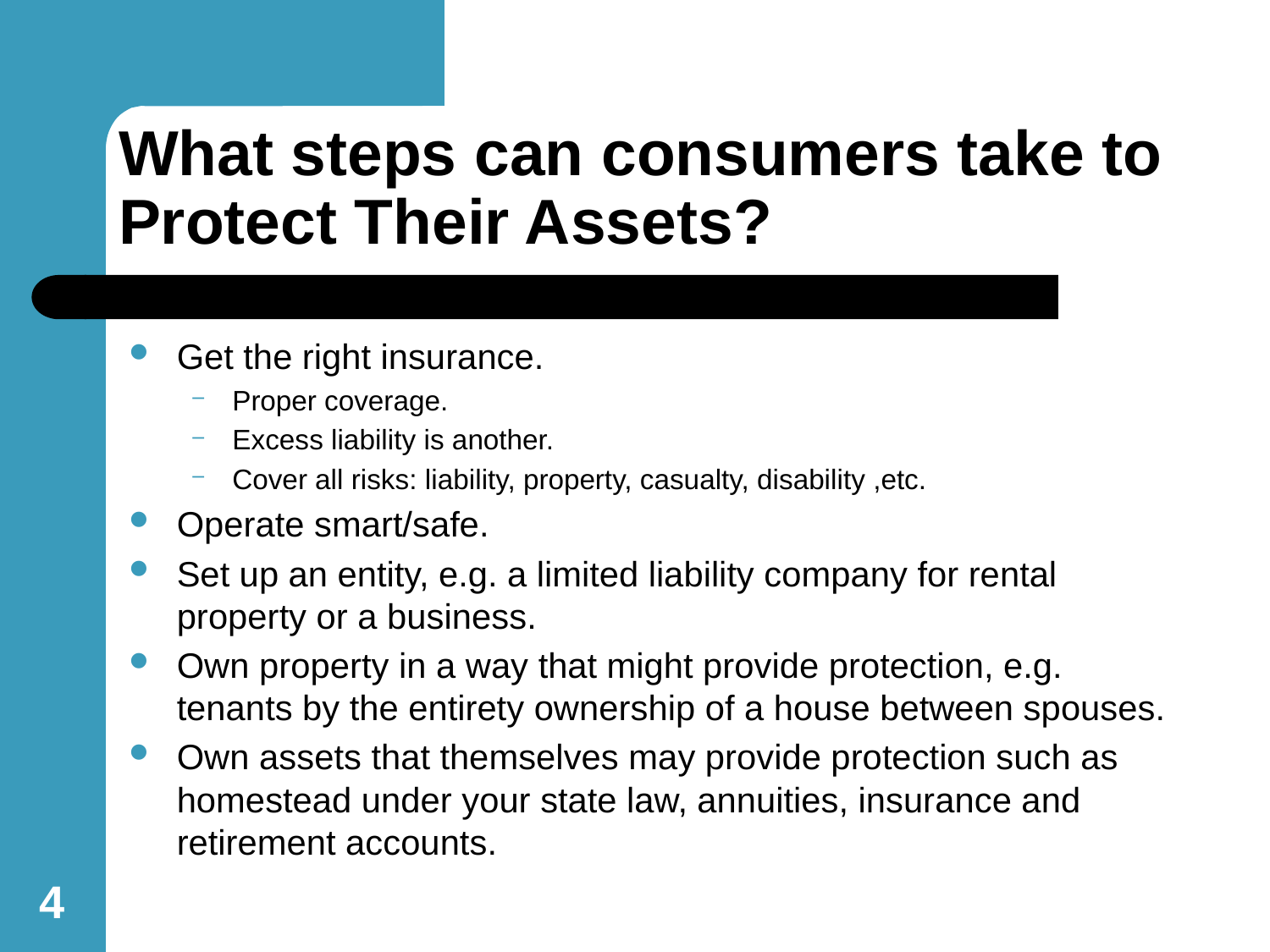

# What steps can consumers take to Protect Their Assets?
Get the right insurance.
Proper coverage.
Excess liability is another.
Cover all risks: liability, property, casualty, disability ,etc.
Operate smart/safe.
Set up an entity, e.g. a limited liability company for rental property or a business.
Own property in a way that might provide protection, e.g. tenants by the entirety ownership of a house between spouses.
Own assets that themselves may provide protection such as homestead under your state law, annuities, insurance and retirement accounts.
4